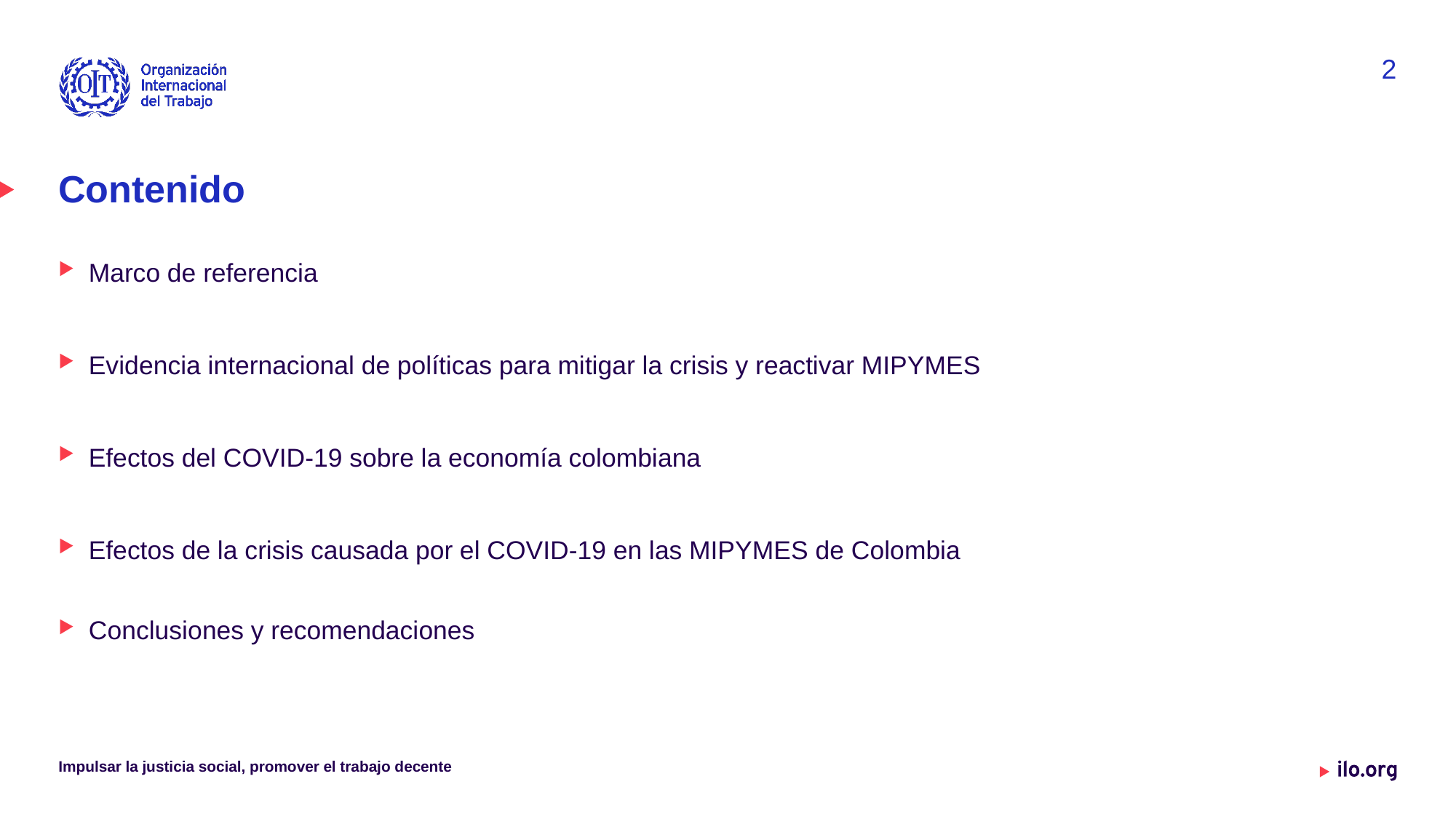

2

# Contenido

Marco de referencia

Evidencia internacional de políticas para mitigar la crisis y reactivar MIPYMES

Efectos del COVID-19 sobre la economía colombiana

Efectos de la crisis causada por el COVID-19 en las MIPYMES de Colombia

Conclusiones y recomendaciones

Impulsar la justicia social, promover el trabajo decente
Date: Monday / 01 / October / 2019